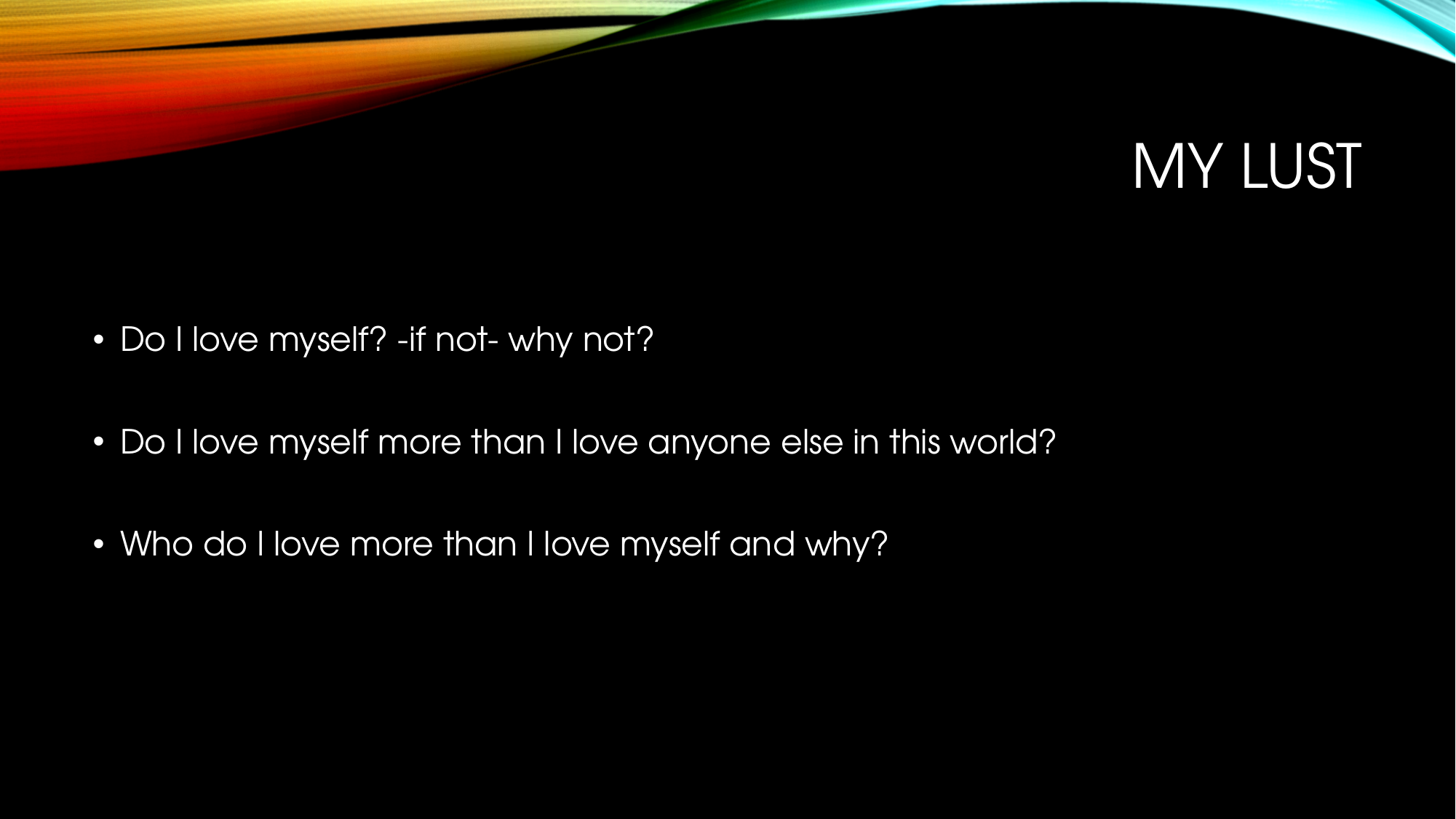

# My Lust

Do I love myself? -if not- why not?

Do I love myself more than I love anyone else in this world?

Who do I love more than I love myself and why?